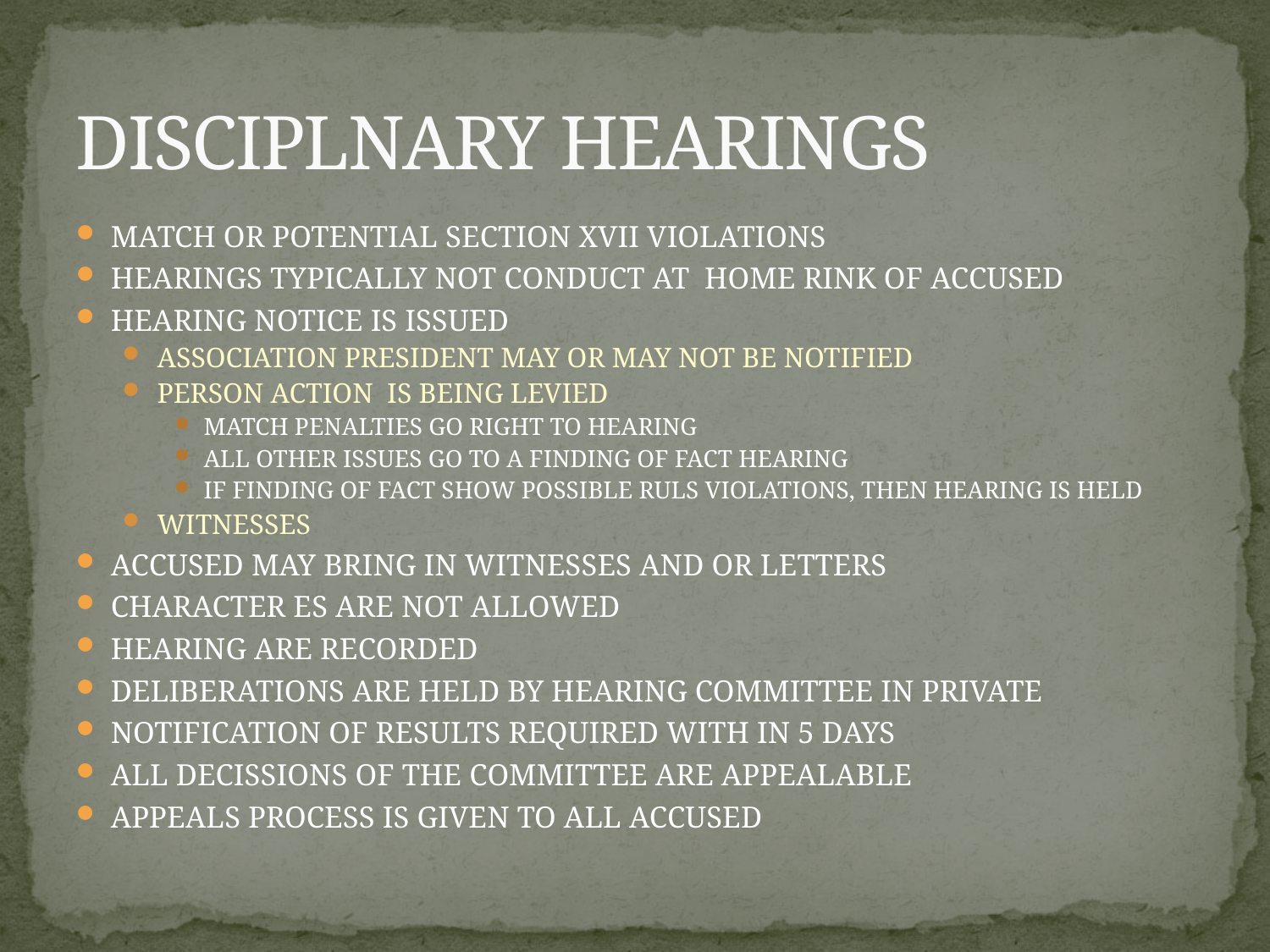

# DISCIPLNARY HEARINGS
MATCH OR POTENTIAL SECTION XVII VIOLATIONS
HEARINGS TYPICALLY NOT CONDUCT AT  HOME RINK OF ACCUSED
HEARING NOTICE IS ISSUED
ASSOCIATION PRESIDENT MAY OR MAY NOT BE NOTIFIED
PERSON ACTION  IS BEING LEVIED
MATCH PENALTIES GO RIGHT TO HEARING
ALL OTHER ISSUES GO TO A FINDING OF FACT HEARING
IF FINDING OF FACT SHOW POSSIBLE RULS VIOLATIONS, THEN HEARING IS HELD
WITNESSES
ACCUSED MAY BRING IN WITNESSES AND OR LETTERS
CHARACTER ES ARE NOT ALLOWED
HEARING ARE RECORDED
DELIBERATIONS ARE HELD BY HEARING COMMITTEE IN PRIVATE
NOTIFICATION OF RESULTS REQUIRED WITH IN 5 DAYS
ALL DECISSIONS OF THE COMMITTEE ARE APPEALABLE
APPEALS PROCESS IS GIVEN TO ALL ACCUSED